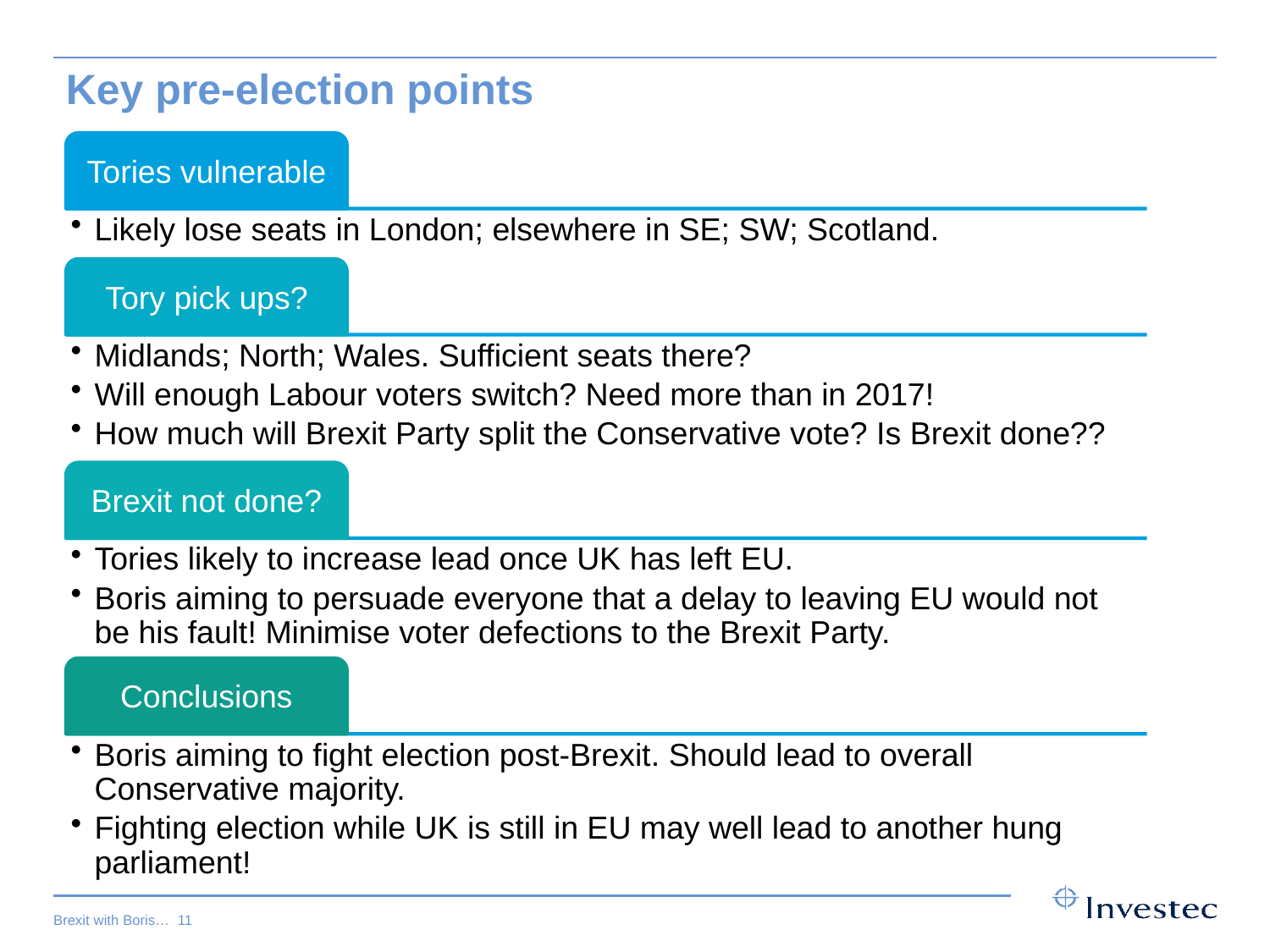

# Key pre-election points

Tories vulnerable
Likely lose seats in London; elsewhere in SE; SW; Scotland.

Tory pick ups?
Midlands; North; Wales. Sufficient seats there?
Will enough Labour voters switch? Need more than in 2017!
How much will Brexit Party split the Conservative vote? Is Brexit done??

Brexit not done?
Tories likely to increase lead once UK has left EU.
Boris aiming to persuade everyone that a delay to leaving EU would not be his fault! Minimise voter defections to the Brexit Party.

Conclusions
Boris aiming to fight election post-Brexit. Should lead to overall Conservative majority.
Fighting election while UK is still in EU may well lead to another hung parliament!